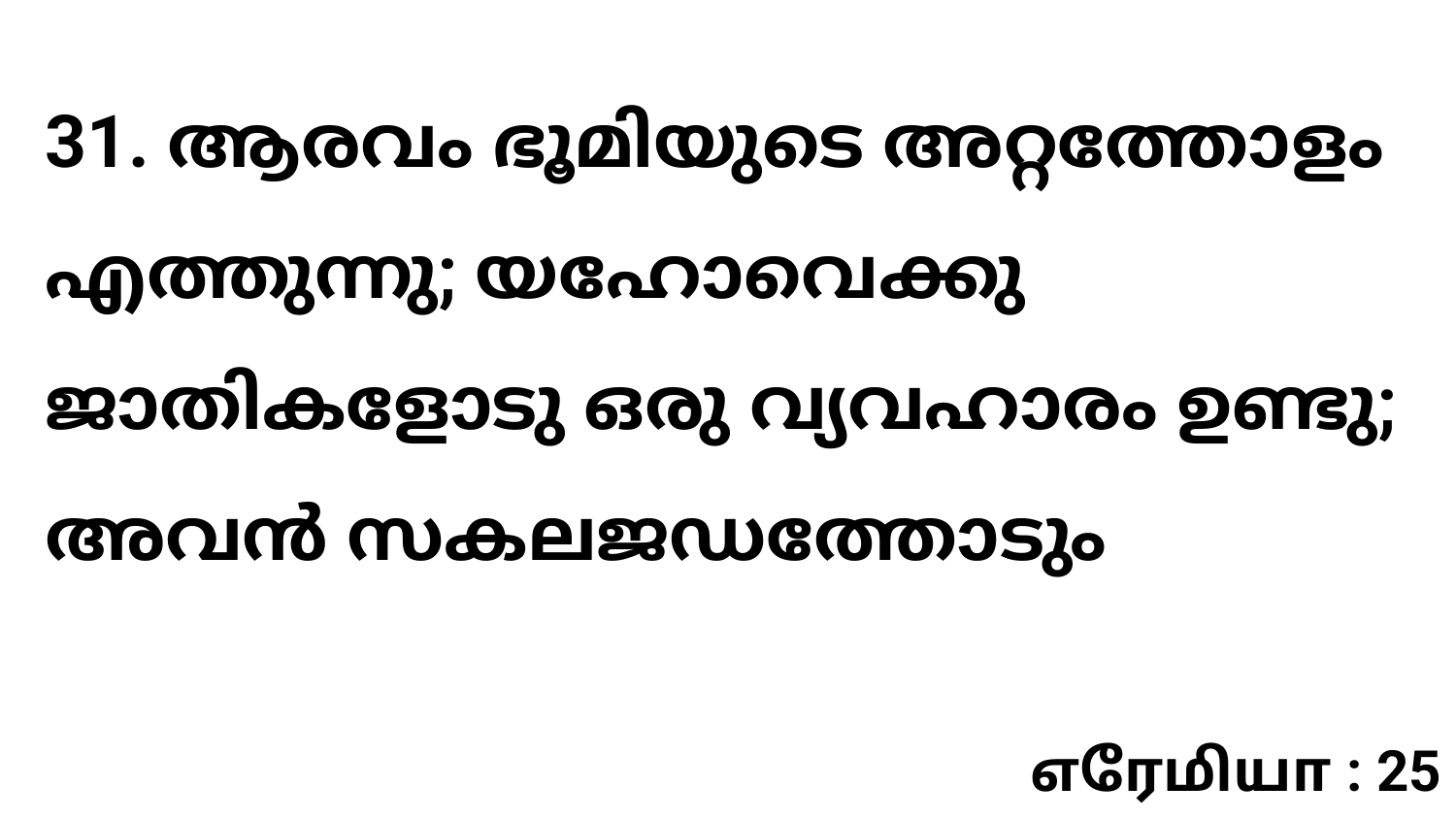

31. ആരവം ഭൂമിയുടെ അറ്റത്തോളം എത്തുന്നു; യഹോവെക്കു ജാതികളോടു ഒരു വ്യവഹാരം ഉണ്ടു; അവൻ സകലജഡത്തോടും
எரேமியா : 25